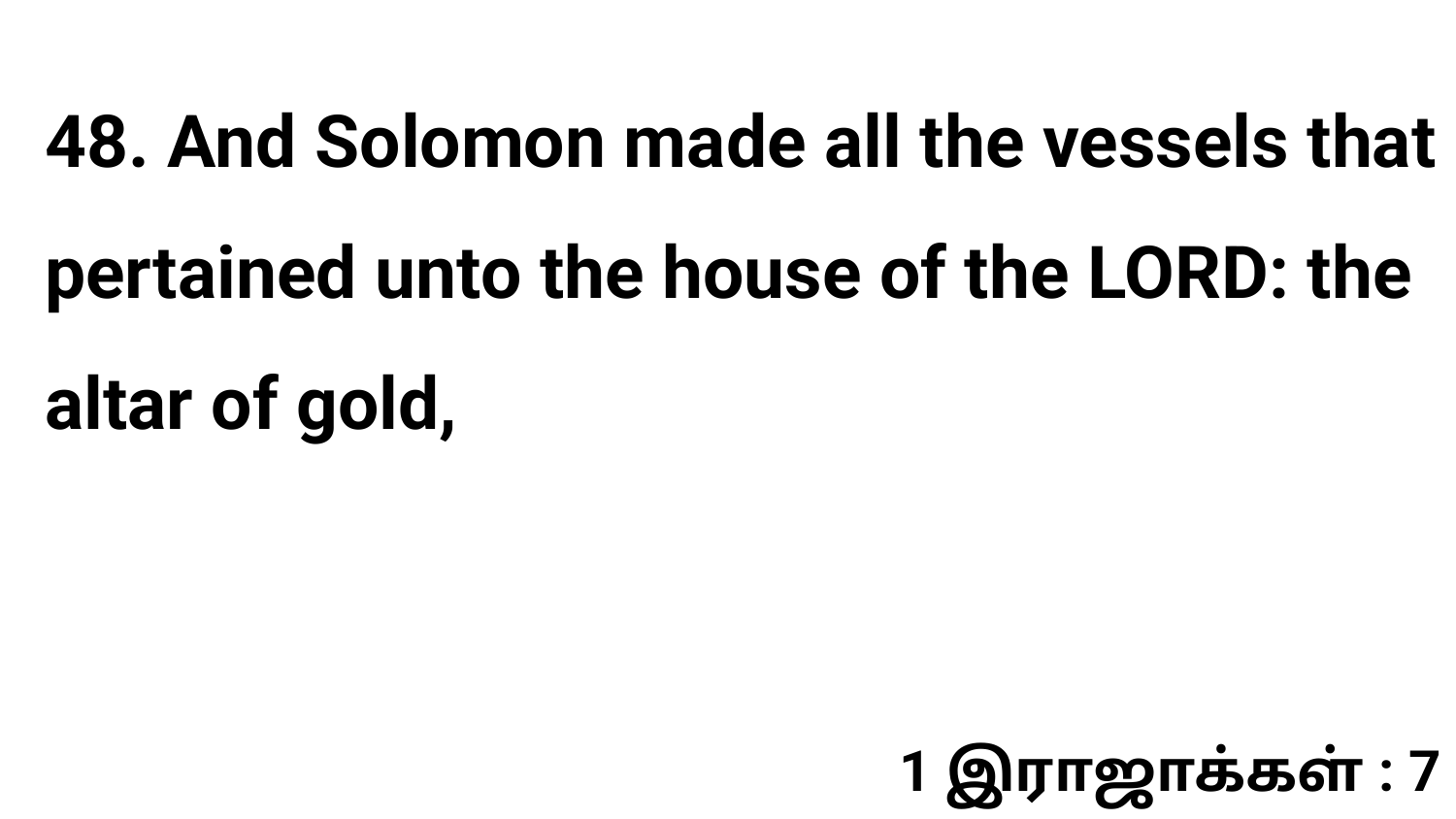

48. And Solomon made all the vessels that pertained unto the house of the LORD: the altar of gold,
1 இராஜாக்கள் : 7